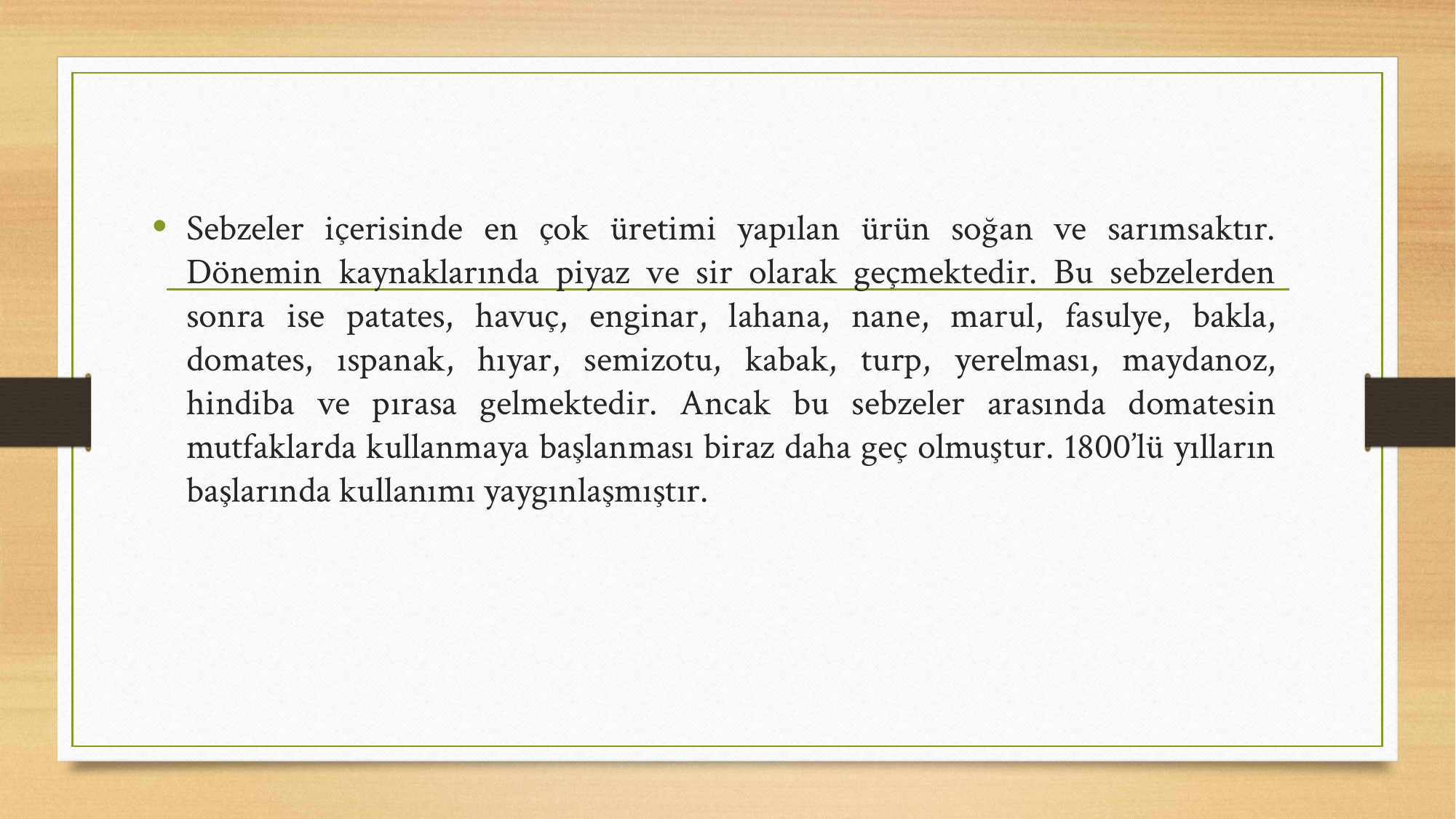

Sebzeler içerisinde en çok üretimi yapılan ürün soğan ve sarımsaktır. Dönemin kaynaklarında piyaz ve sir olarak geçmektedir. Bu sebzelerden sonra ise patates, havuç, enginar, lahana, nane, marul, fasulye, bakla, domates, ıspanak, hıyar, semizotu, kabak, turp, yerelması, maydanoz, hindiba ve pırasa gelmektedir. Ancak bu sebzeler arasında domatesin mutfaklarda kullanmaya başlanması biraz daha geç olmuştur. 1800’lü yılların başlarında kullanımı yaygınlaşmıştır.